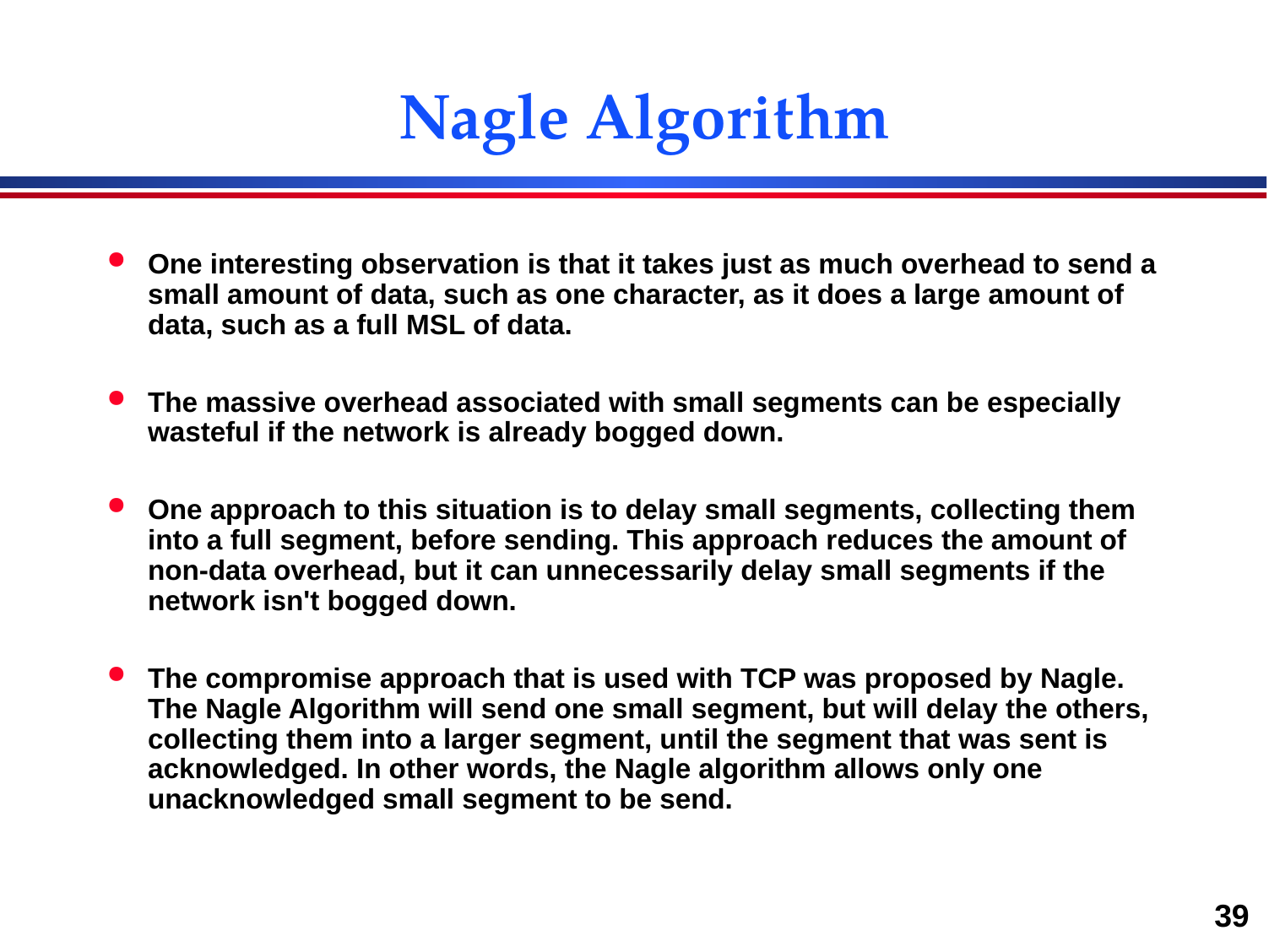

# Nagle Algorithm
One interesting observation is that it takes just as much overhead to send a small amount of data, such as one character, as it does a large amount of data, such as a full MSL of data.

The massive overhead associated with small segments can be especially wasteful if the network is already bogged down.

One approach to this situation is to delay small segments, collecting them into a full segment, before sending. This approach reduces the amount of non-data overhead, but it can unnecessarily delay small segments if the network isn't bogged down.

The compromise approach that is used with TCP was proposed by Nagle. The Nagle Algorithm will send one small segment, but will delay the others, collecting them into a larger segment, until the segment that was sent is acknowledged. In other words, the Nagle algorithm allows only one unacknowledged small segment to be send.